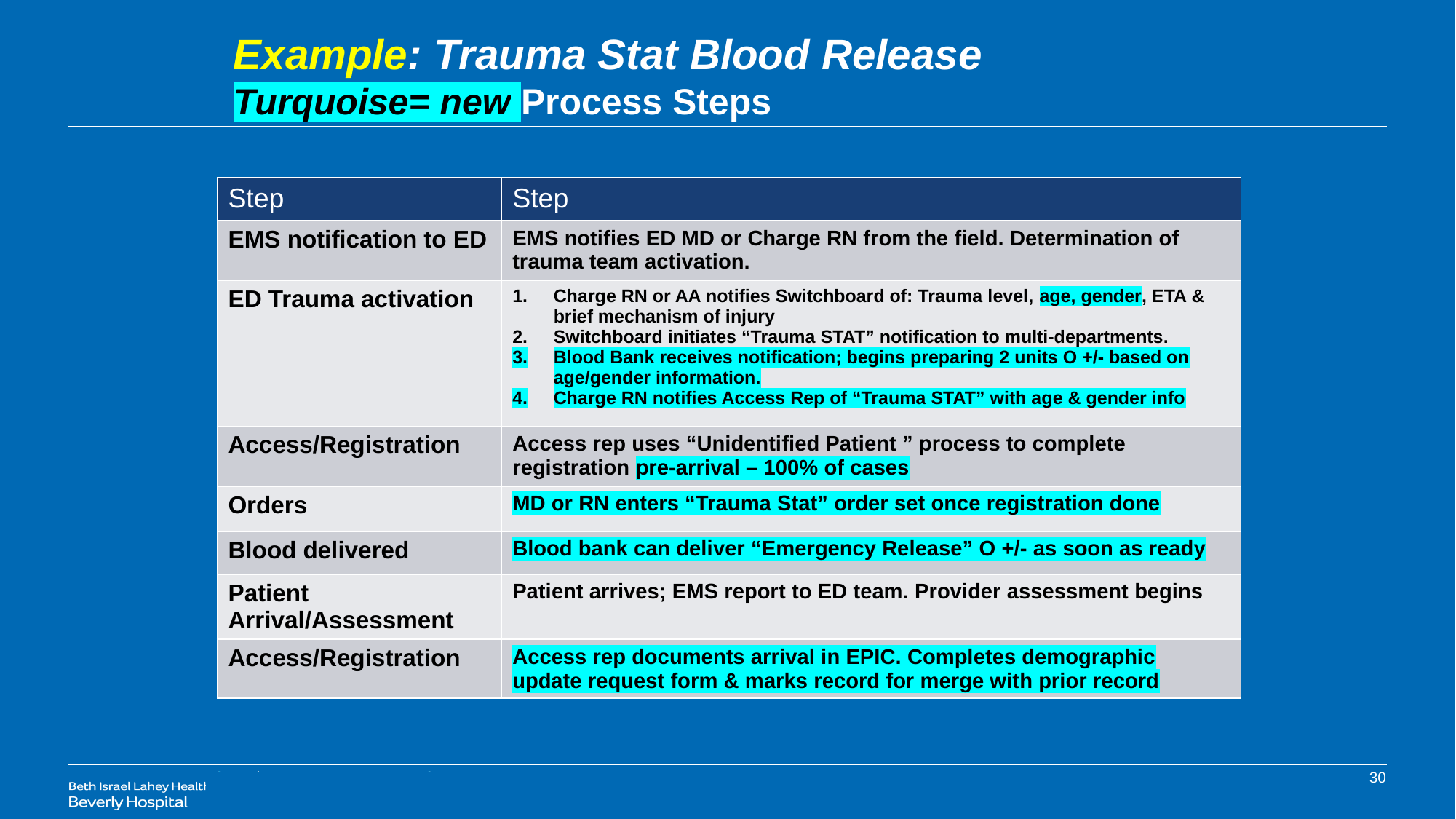

Example: Trauma Stat Blood Release
Turquoise= new Process Steps

| Step | Step |
| --- | --- |
| EMS notification to ED | EMS notifies ED MD or Charge RN from the field. Determination of trauma team activation. |
| ED Trauma activation | Charge RN or AA notifies Switchboard of: Trauma level, age, gender, ETA & brief mechanism of injury Switchboard initiates “Trauma STAT” notification to multi-departments. Blood Bank receives notification; begins preparing 2 units O +/- based on age/gender information. Charge RN notifies Access Rep of “Trauma STAT” with age & gender info |
| Access/Registration | Access rep uses “Unidentified Patient ” process to complete registration pre-arrival – 100% of cases |
| Orders | MD or RN enters “Trauma Stat” order set once registration done |
| Blood delivered | Blood bank can deliver “Emergency Release” O +/- as soon as ready |
| Patient Arrival/Assessment | Patient arrives; EMS report to ED team. Provider assessment begins |
| Access/Registration | Access rep documents arrival in EPIC. Completes demographic update request form & marks record for merge with prior record |
30